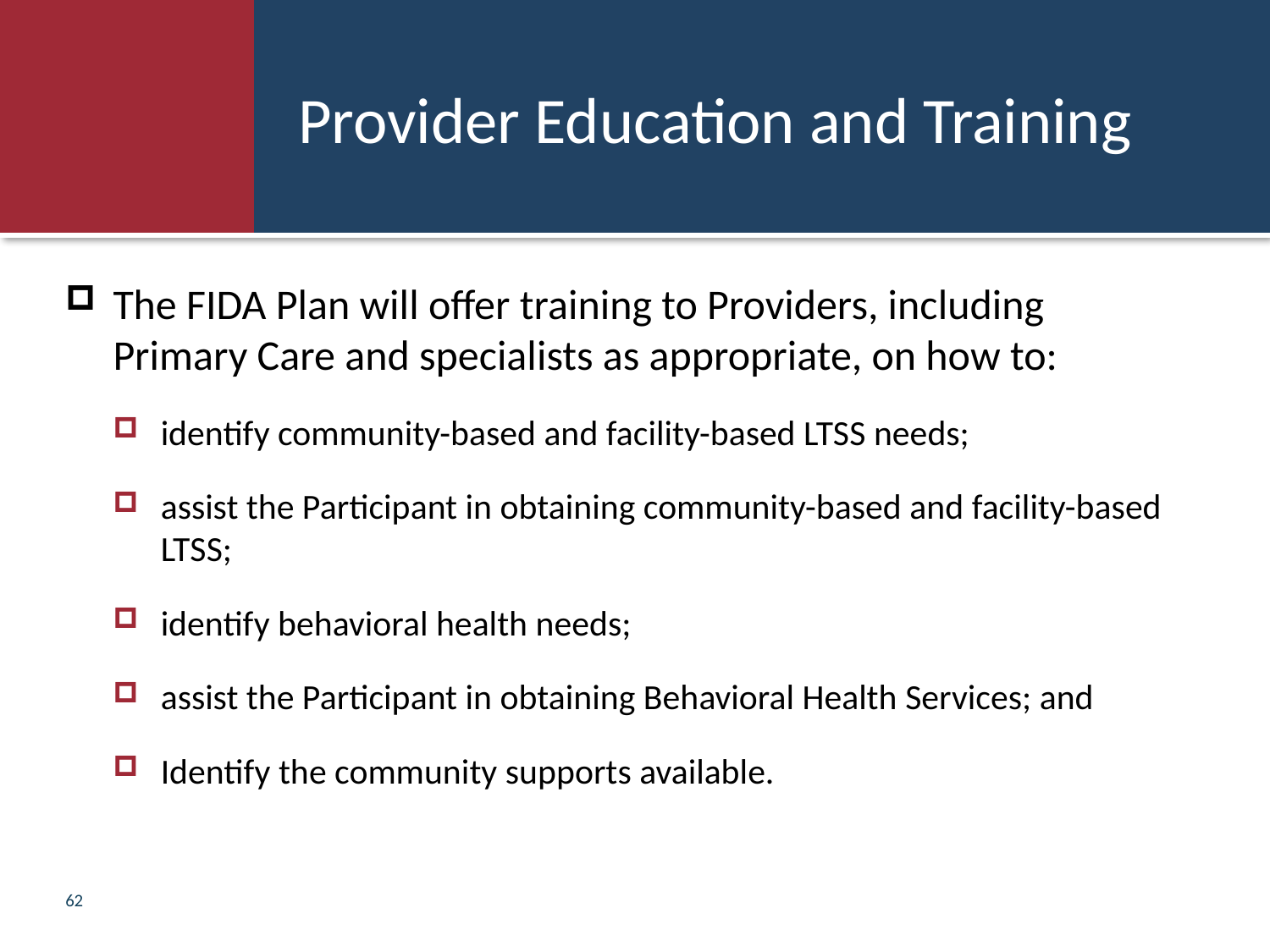

# Provider Education and Training
The FIDA Plan will offer training to Providers, including Primary Care and specialists as appropriate, on how to:
identify community-based and facility-based LTSS needs;
assist the Participant in obtaining community-based and facility-based LTSS;
identify behavioral health needs;
assist the Participant in obtaining Behavioral Health Services; and
Identify the community supports available.

62